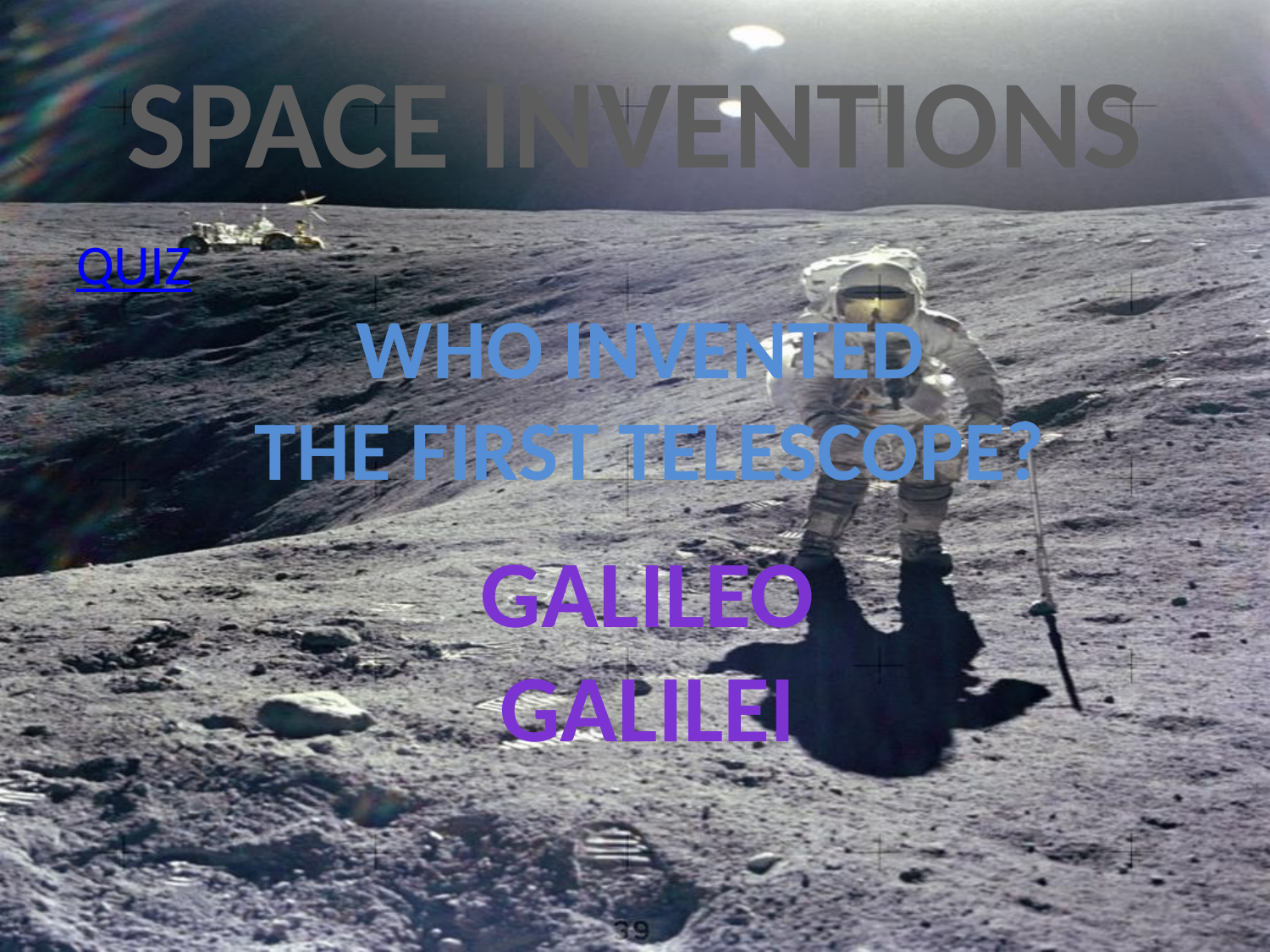

# SPACE INVENTIONS
QUIZ
WHO INVENTED
THE FIRST TELESCOPE?
GALILEO
galilei